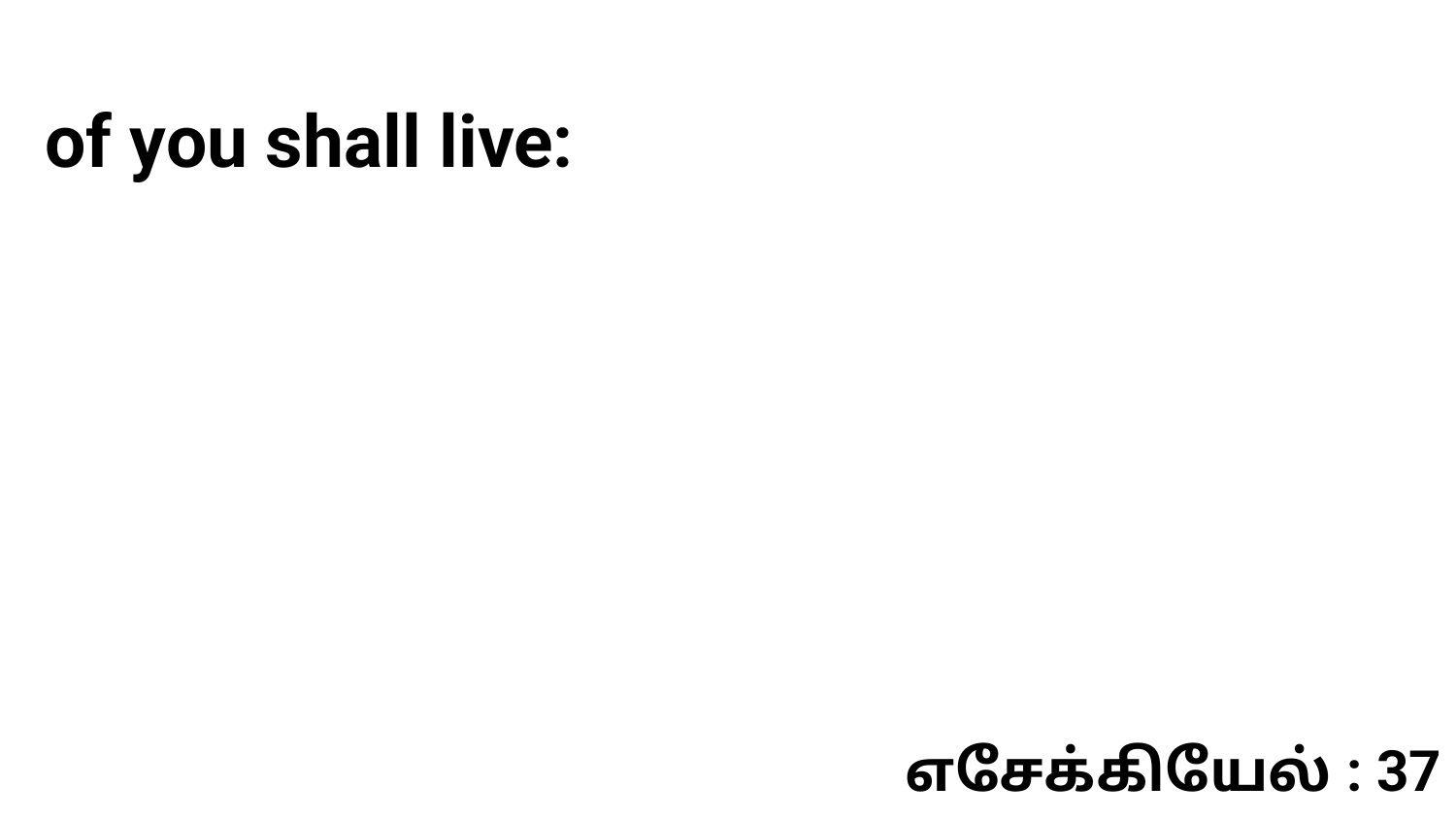

of you shall live:
எசேக்கியேல் : 37